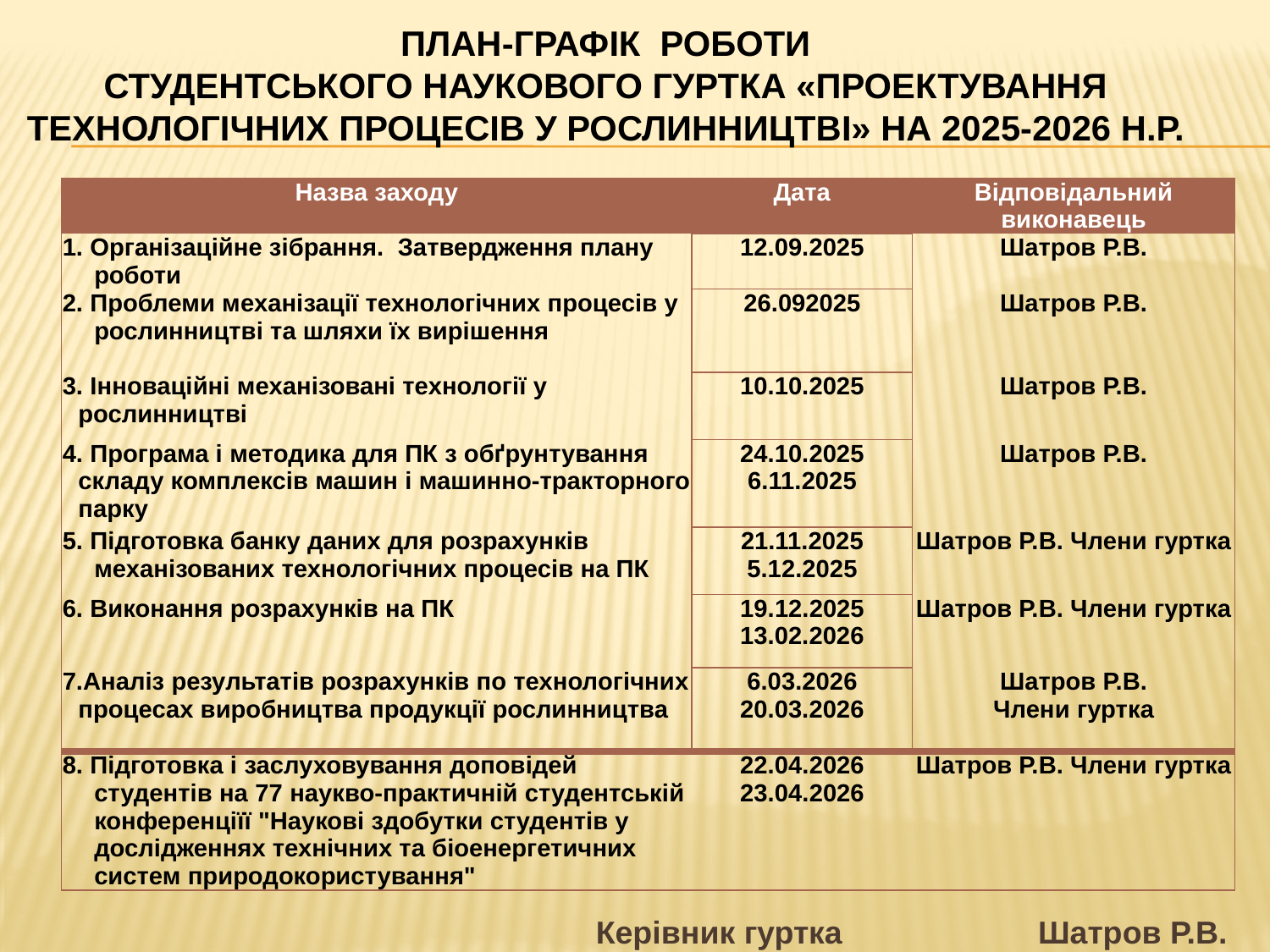

# ПЛАН-ГРАФІК  РОБОТИ студентського наукового гуртка «Проектування технологічних процесів у рослинництві» на 2025-2026 н.р.
| Назва заходу | Дата | Відповідальний виконавець |
| --- | --- | --- |
| 1. Організаційне зібрання. Затвердження плану роботи | 12.09.2025 | Шатров Р.В. |
| 2. Проблеми механізації технологічних процесів у рослинництві та шляхи їх вирішення | 26.092025 | Шатров Р.В. |
| 3. Інноваційні механізовані технології у рослинництві | 10.10.2025 | Шатров Р.В. |
| 4. Програма і методика для ПК з обґрунтування складу комплексів машин і машинно-тракторного парку | 24.10.2025 6.11.2025 | Шатров Р.В. |
| 5. Підготовка банку даних для розрахунків механізованих технологічних процесів на ПК | 21.11.2025 5.12.2025 | Шатров Р.В. Члени гуртка |
| 6. Виконання розрахунків на ПК | 19.12.2025 13.02.2026 | Шатров Р.В. Члени гуртка |
| 7.Аналіз результатів розрахунків по технологічних процесах виробництва продукції рослинництва | 6.03.2026 20.03.2026 | Шатров Р.В. Члени гуртка |
| 8. Підготовка і заслуховування доповідей студентів на 77 наукво-практичній студентській конференціїї "Наукові здобутки студентів у дослідженнях технічних та біоенергетичних систем природокористування" | 22.04.2026 23.04.2026 | Шатров Р.В. Члени гуртка |
Керівник гуртка                      Шатров Р.В.